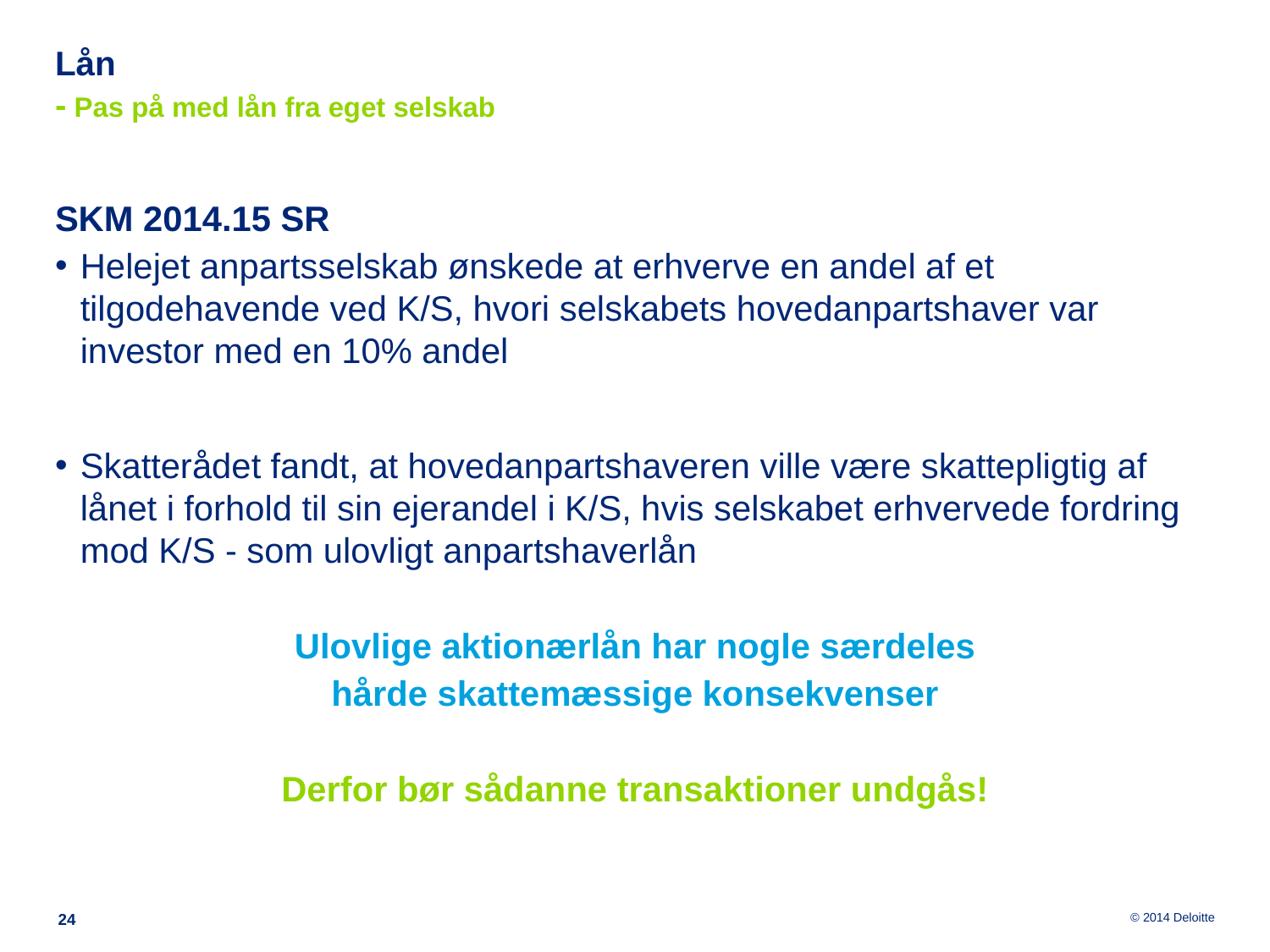

# Lån - Pas på med lån fra eget selskab
SKM 2014.15 SR
Helejet anpartsselskab ønskede at erhverve en andel af et tilgodehavende ved K/S, hvori selskabets hovedanpartshaver var investor med en 10% andel

Skatterådet fandt, at hovedanpartshaveren ville være skattepligtig af lånet i forhold til sin ejerandel i K/S, hvis selskabet erhvervede fordring mod K/S - som ulovligt anpartshaverlån

Ulovlige aktionærlån har nogle særdeles
hårde skattemæssige konsekvenser

Derfor bør sådanne transaktioner undgås!

24